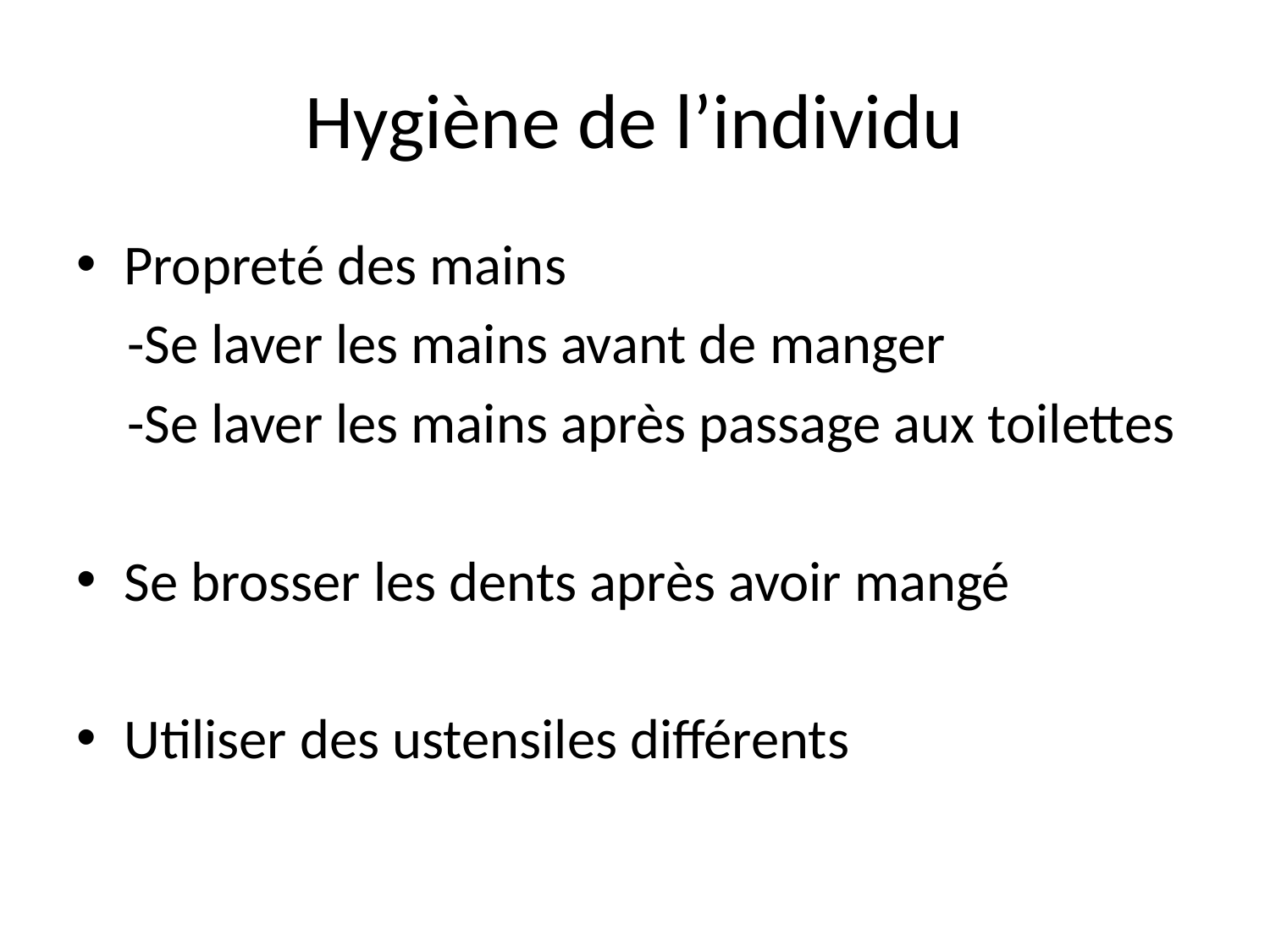

# Hygiène de l’individu
Propreté des mains
    -Se laver les mains avant de manger
    -Se laver les mains après passage aux toilettes

Se brosser les dents après avoir mangé

Utiliser des ustensiles différents